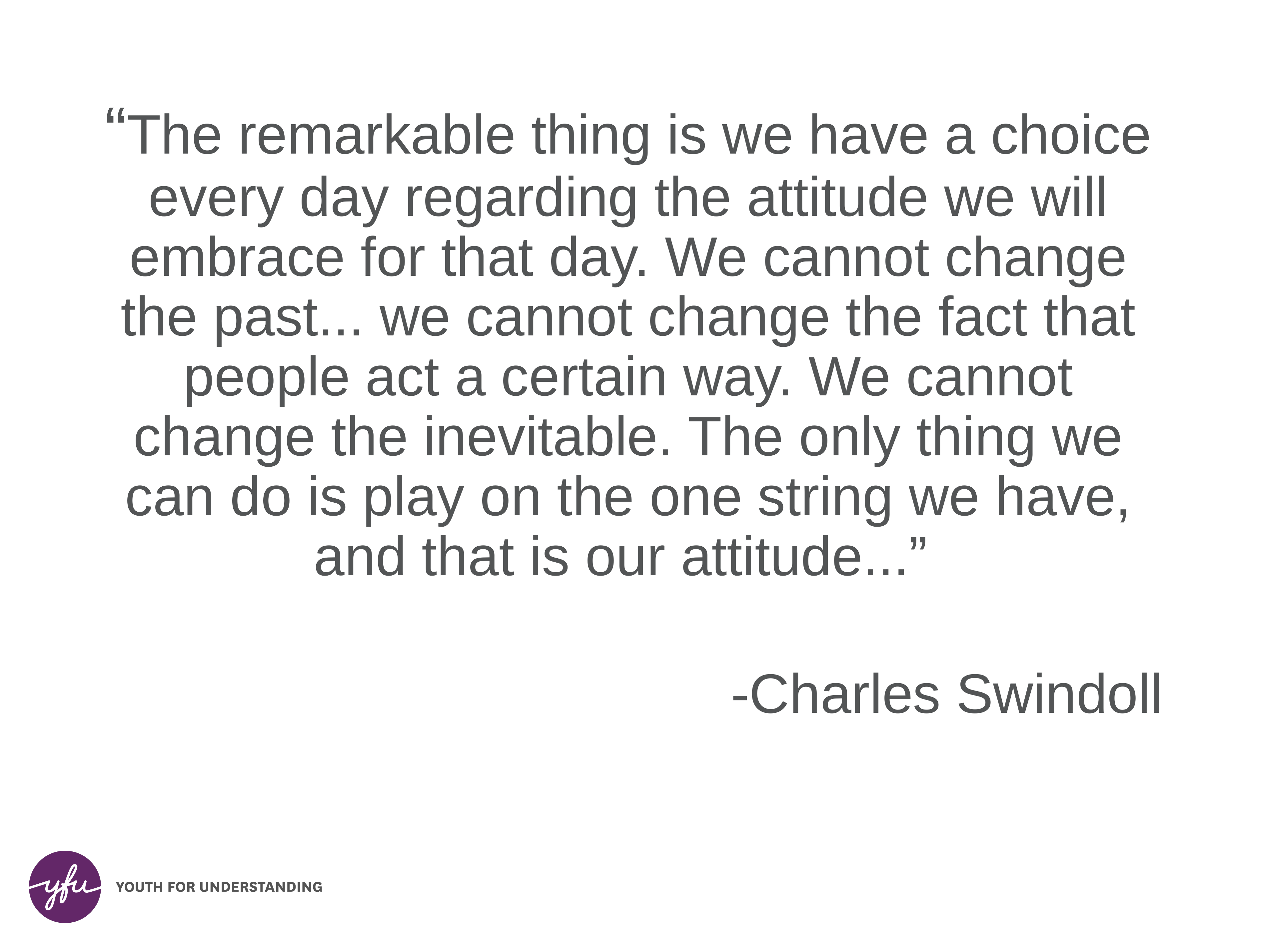

“The remarkable thing is we have a choice every day regarding the attitude we will embrace for that day. We cannot change the past... we cannot change the fact that people act a certain way. We cannot change the inevitable. The only thing we can do is play on the one string we have, and that is our attitude...”

-Charles Swindoll